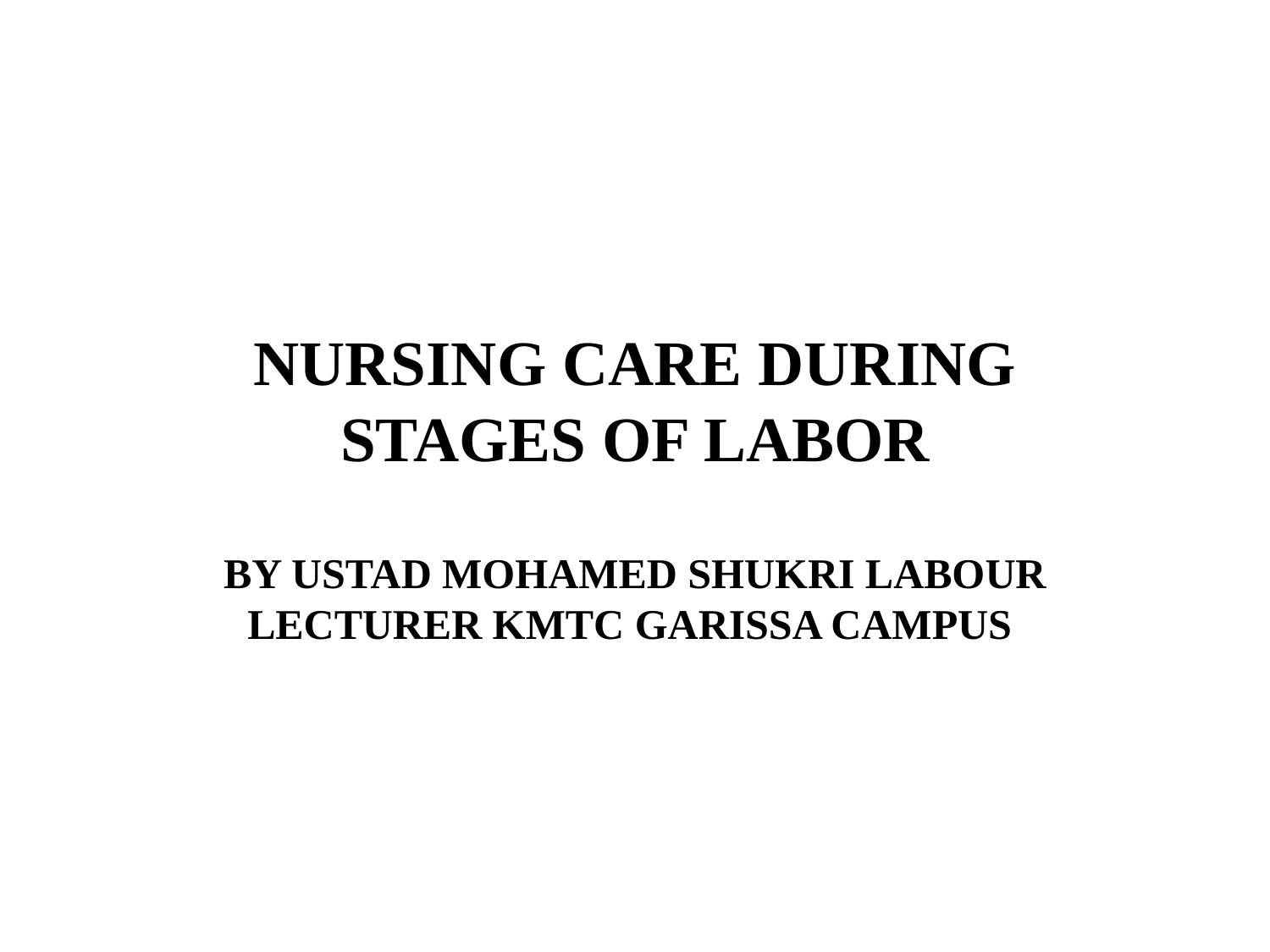

# NURSING CARE DURING STAGES OF LABOR
BY USTAD MOHAMED SHUKRI LABOUR LECTURER KMTC GARISSA CAMPUS